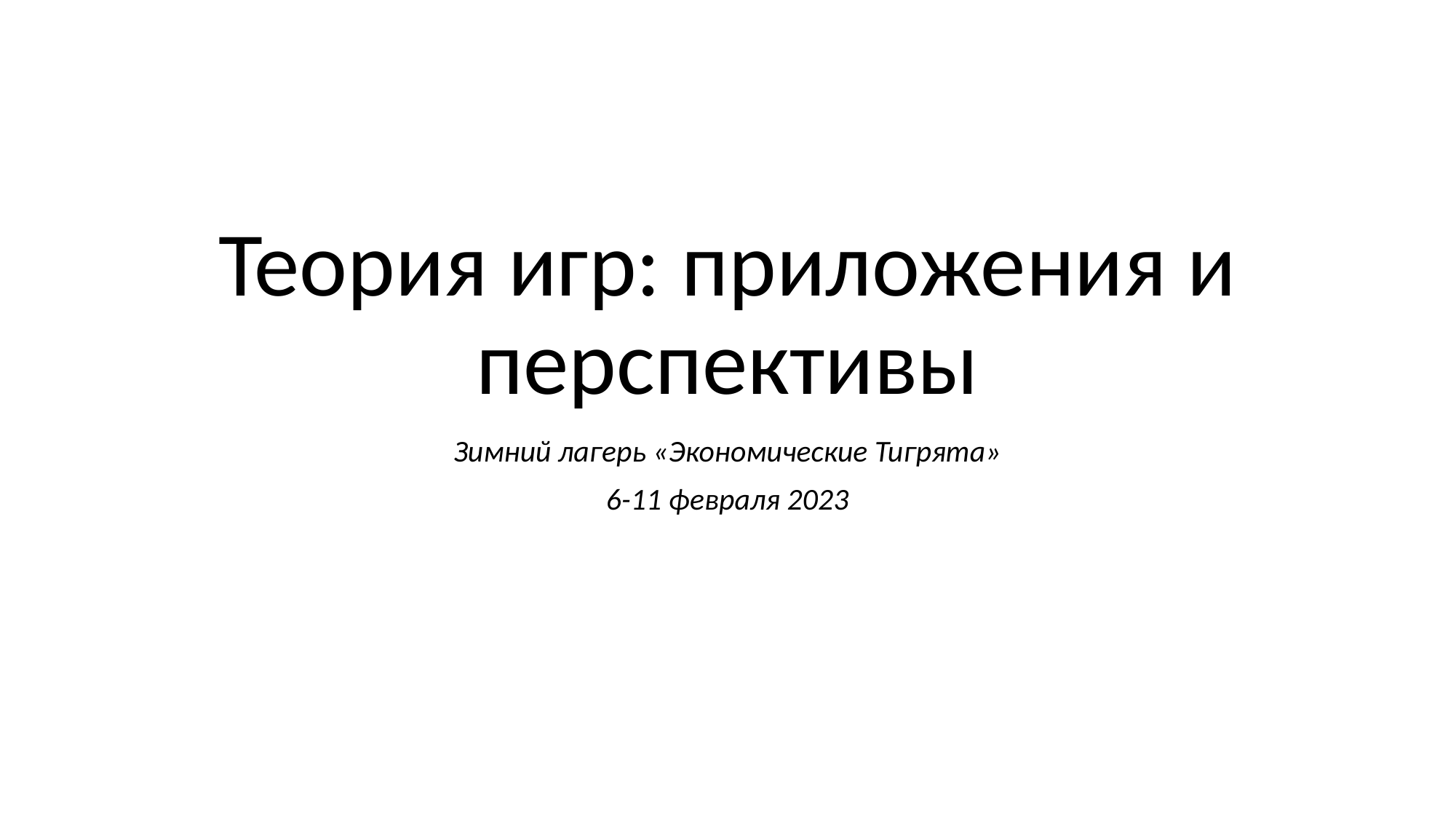

# Теория игр: приложения и перспективы
Зимний лагерь «Экономические Тигрята»
6-11 февраля 2023